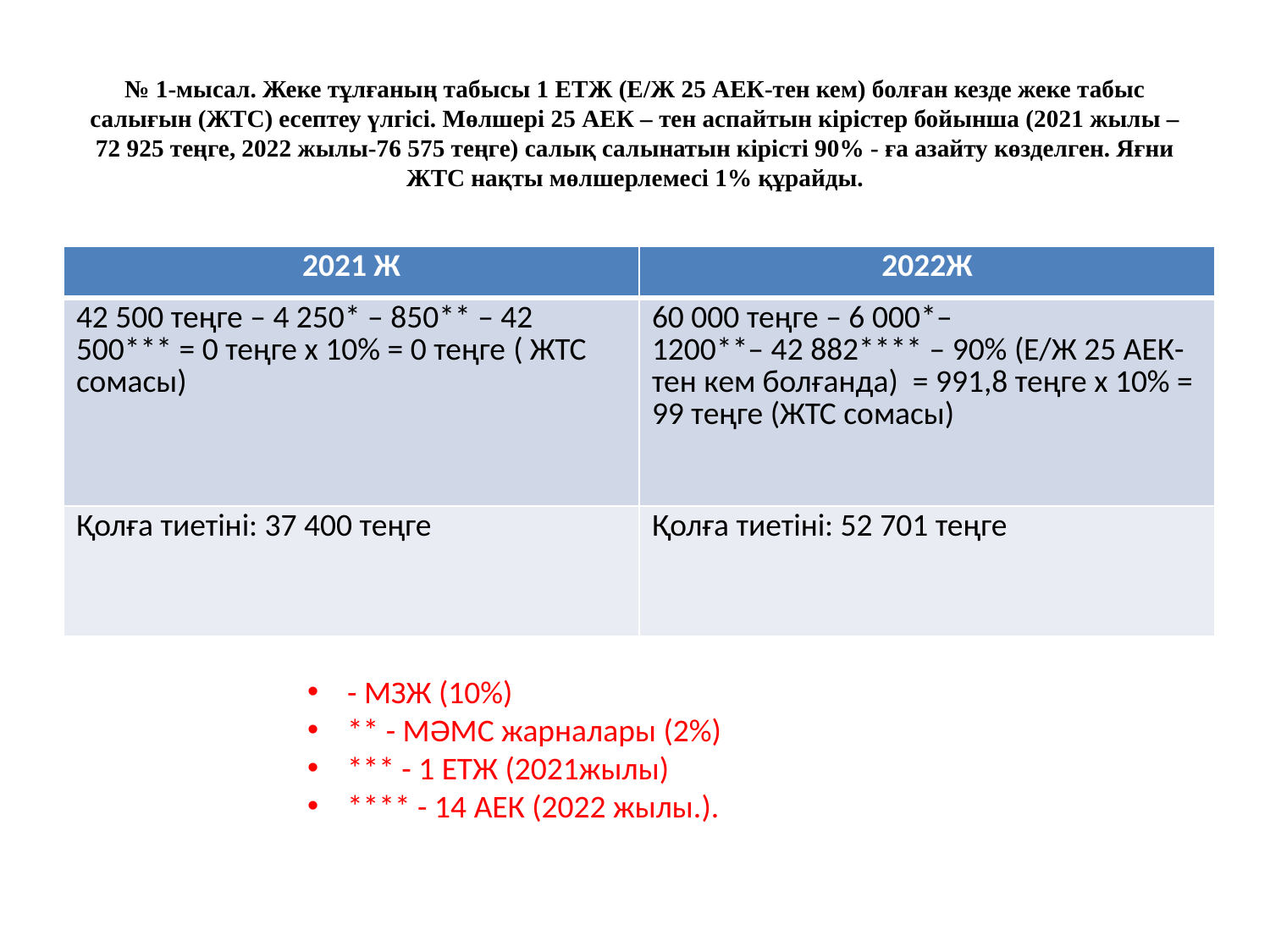

# № 1-мысал. Жеке тұлғаның табысы 1 ЕТЖ (Е/Ж 25 АЕК-тен кем) болған кезде жеке табыс салығын (ЖТС) есептеу үлгісі. Мөлшері 25 АЕК – тен аспайтын кірістер бойынша (2021 жылы – 72 925 теңге, 2022 жылы-76 575 теңге) салық салынатын кірісті 90% - ға азайту көзделген. Яғни ЖТС нақты мөлшерлемесі 1% құрайды.
| 2021 Ж | 2022Ж |
| --- | --- |
| 42 500 теңге – 4 250\* – 850\*\* – 42 500\*\*\* = 0 теңге х 10% = 0 теңге ( ЖТС сомасы) | 60 000 теңге – 6 000\*– 1200\*\*– 42 882\*\*\*\* – 90% (Е/Ж 25 АЕК-тен кем болғанда)  = 991,8 теңге х 10% = 99 теңге (ЖТС сомасы) |
| Қолға тиетіні: 37 400 теңге | Қолға тиетіні: 52 701 теңге |
- МЗЖ (10%)
** - МӘМС жарналары (2%)
*** - 1 ЕТЖ (2021жылы)
**** - 14 АЕК (2022 жылы.).